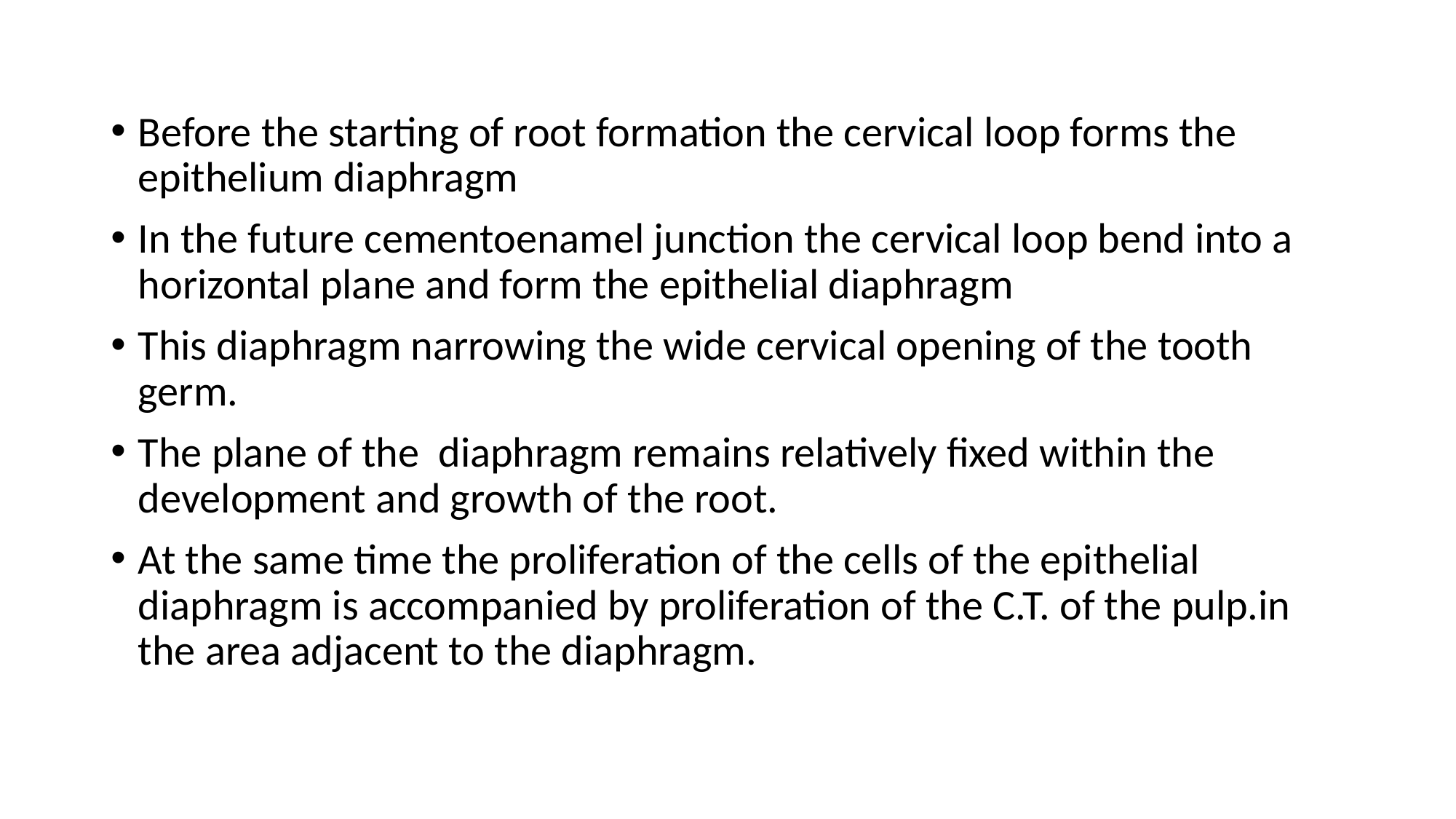

Before the starting of root formation the cervical loop forms the epithelium diaphragm
In the future cementoenamel junction the cervical loop bend into a horizontal plane and form the epithelial diaphragm
This diaphragm narrowing the wide cervical opening of the tooth germ.
The plane of the  diaphragm remains relatively fixed within the development and growth of the root.
At the same time the proliferation of the cells of the epithelial diaphragm is accompanied by proliferation of the C.T. of the pulp.in the area adjacent to the diaphragm.